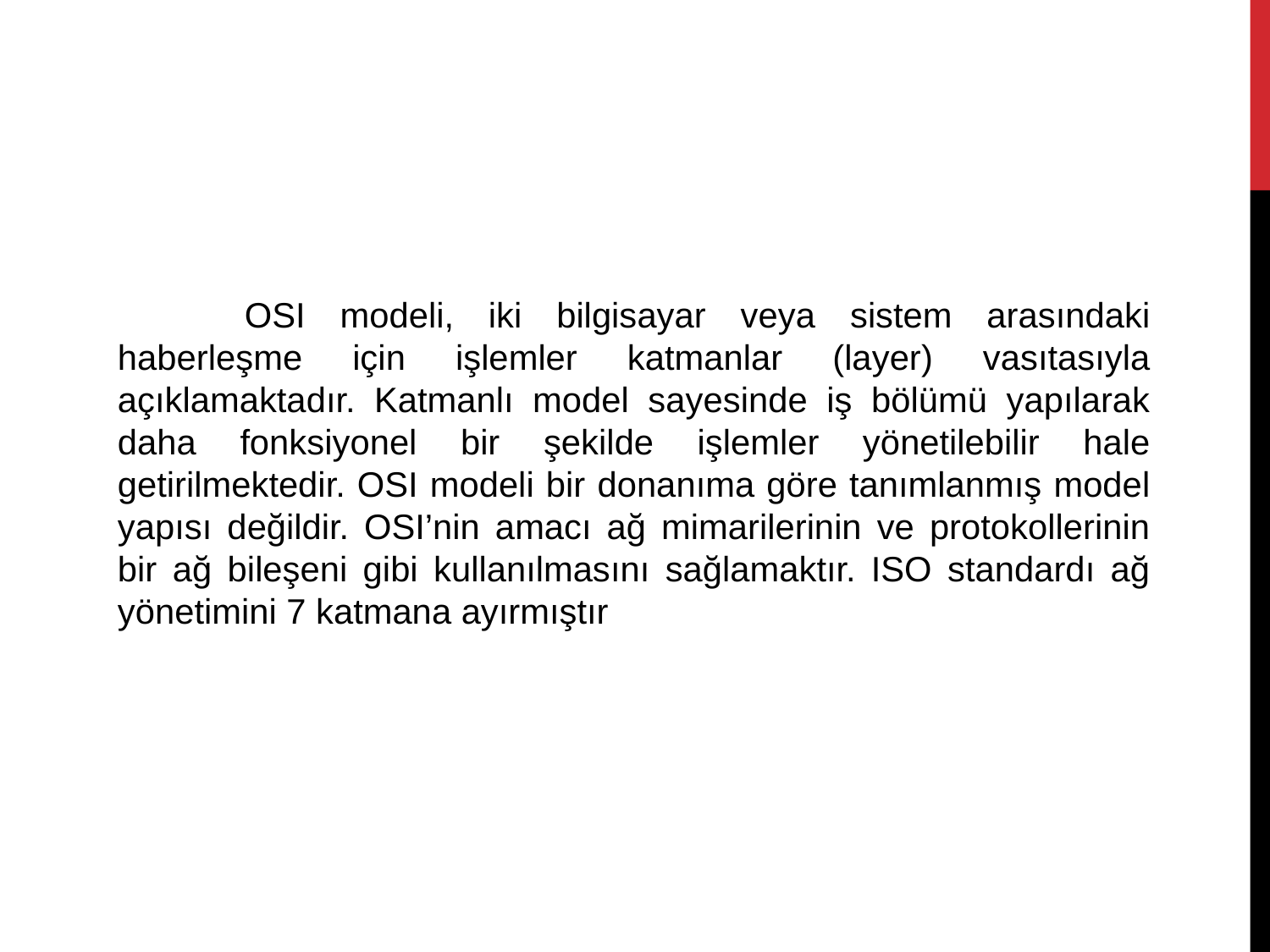

OSI modeli, iki bilgisayar veya sistem arasındaki haberleşme için işlemler katmanlar (layer) vasıtasıyla açıklamaktadır. Katmanlı model sayesinde iş bölümü yapılarak daha fonksiyonel bir şekilde işlemler yönetilebilir hale getirilmektedir. OSI modeli bir donanıma göre tanımlanmış model yapısı değildir. OSI’nin amacı ağ mimarilerinin ve protokollerinin bir ağ bileşeni gibi kullanılmasını sağlamaktır. ISO standardı ağ yönetimini 7 katmana ayırmıştır